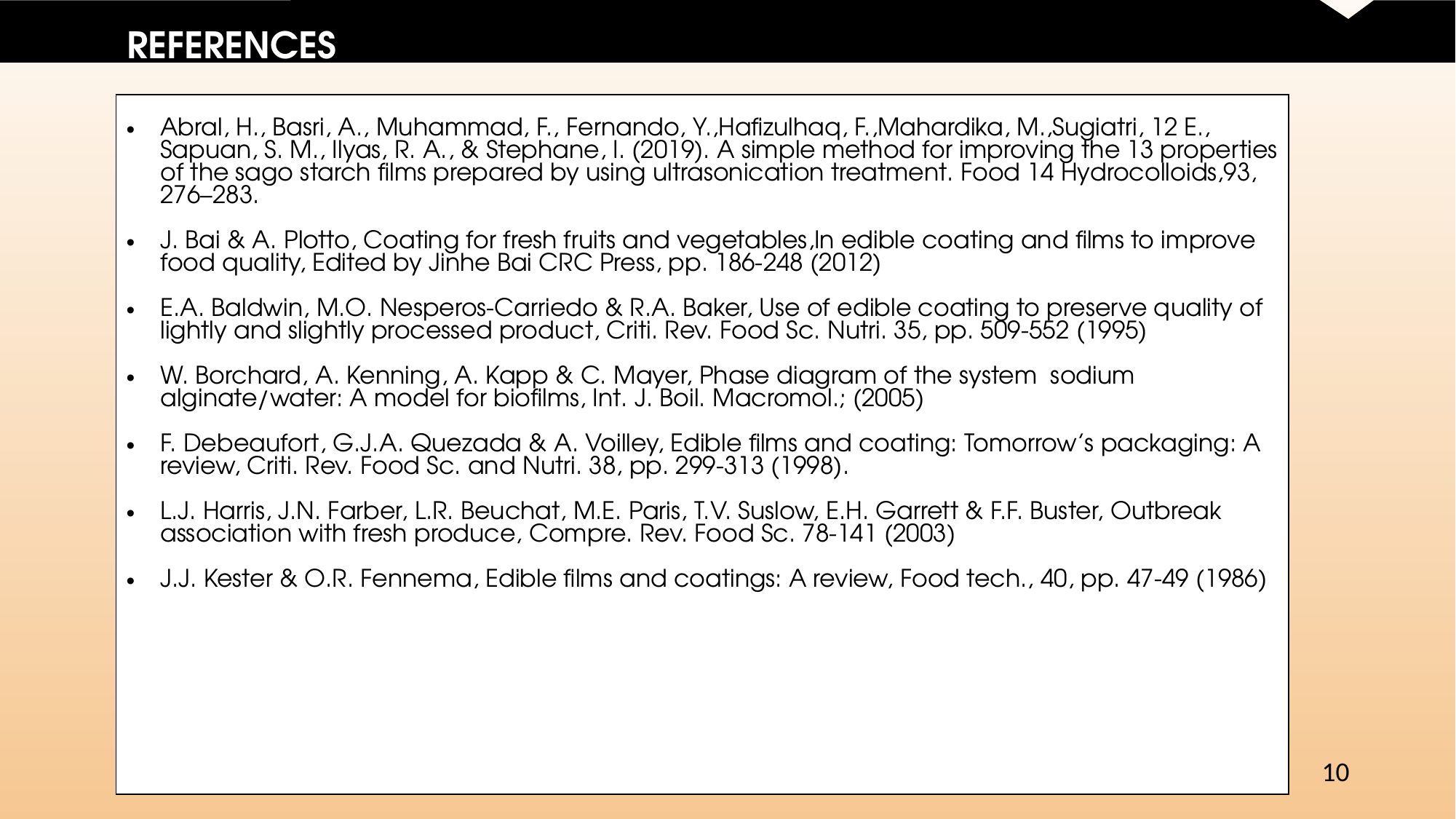

REFERENCES
| Abral, H., Basri, A., Muhammad, F., Fernando, Y.,Hafizulhaq, F.,Mahardika, M.,Sugiatri, 12 E., Sapuan, S. M., Ilyas, R. A., & Stephane, I. (2019). A simple method for improving the 13 properties of the sago starch films prepared by using ultrasonication treatment. Food 14 Hydrocolloids,93, 276–283. J. Bai & A. Plotto, Coating for fresh fruits and vegetables,In edible coating and films to improve food quality, Edited by Jinhe Bai CRC Press, pp. 186-248 (2012) E.A. Baldwin, M.O. Nesperos-Carriedo & R.A. Baker, Use of edible coating to preserve quality of lightly and slightly processed product, Criti. Rev. Food Sc. Nutri. 35, pp. 509-552 (1995) W. Borchard, A. Kenning, A. Kapp & C. Mayer, Phase diagram of the system sodium alginate/water: A model for biofilms, Int. J. Boil. Macromol.; (2005) F. Debeaufort, G.J.A. Quezada & A. Voilley, Edible films and coating: Tomorrow’s packaging: A review, Criti. Rev. Food Sc. and Nutri. 38, pp. 299-313 (1998). L.J. Harris, J.N. Farber, L.R. Beuchat, M.E. Paris, T.V. Suslow, E.H. Garrett & F.F. Buster, Outbreak association with fresh produce, Compre. Rev. Food Sc. 78-141 (2003) J.J. Kester & O.R. Fennema, Edible films and coatings: A review, Food tech., 40, pp. 47-49 (1986) |
| --- |
10